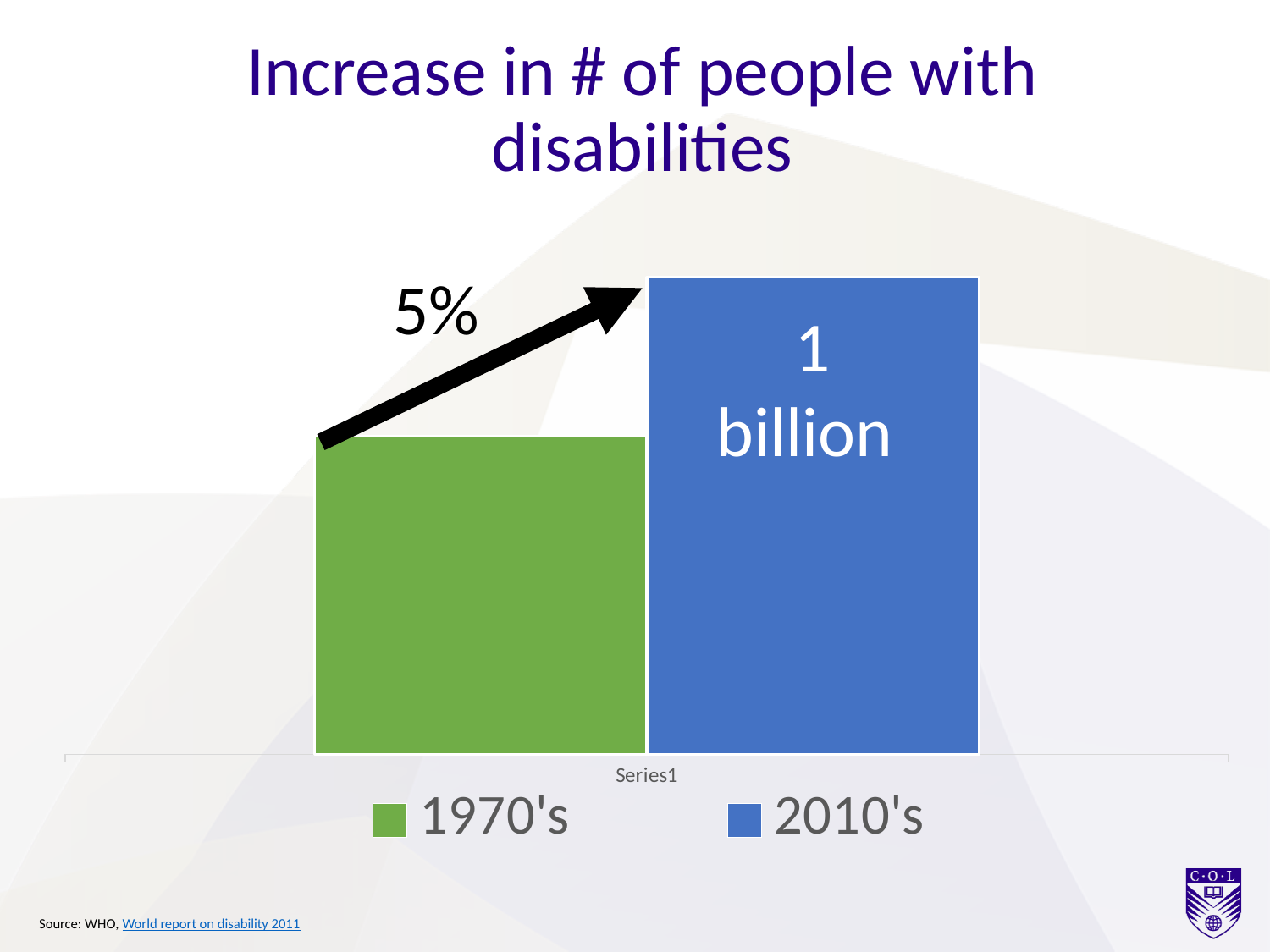

# Increase in # of people with disabilities

### Chart

| Category | 1970's | 2010's |
|---|---|---|
|  | 0.1 | 0.15 |
5%
1
billion
Source: WHO, World report on disability 2011